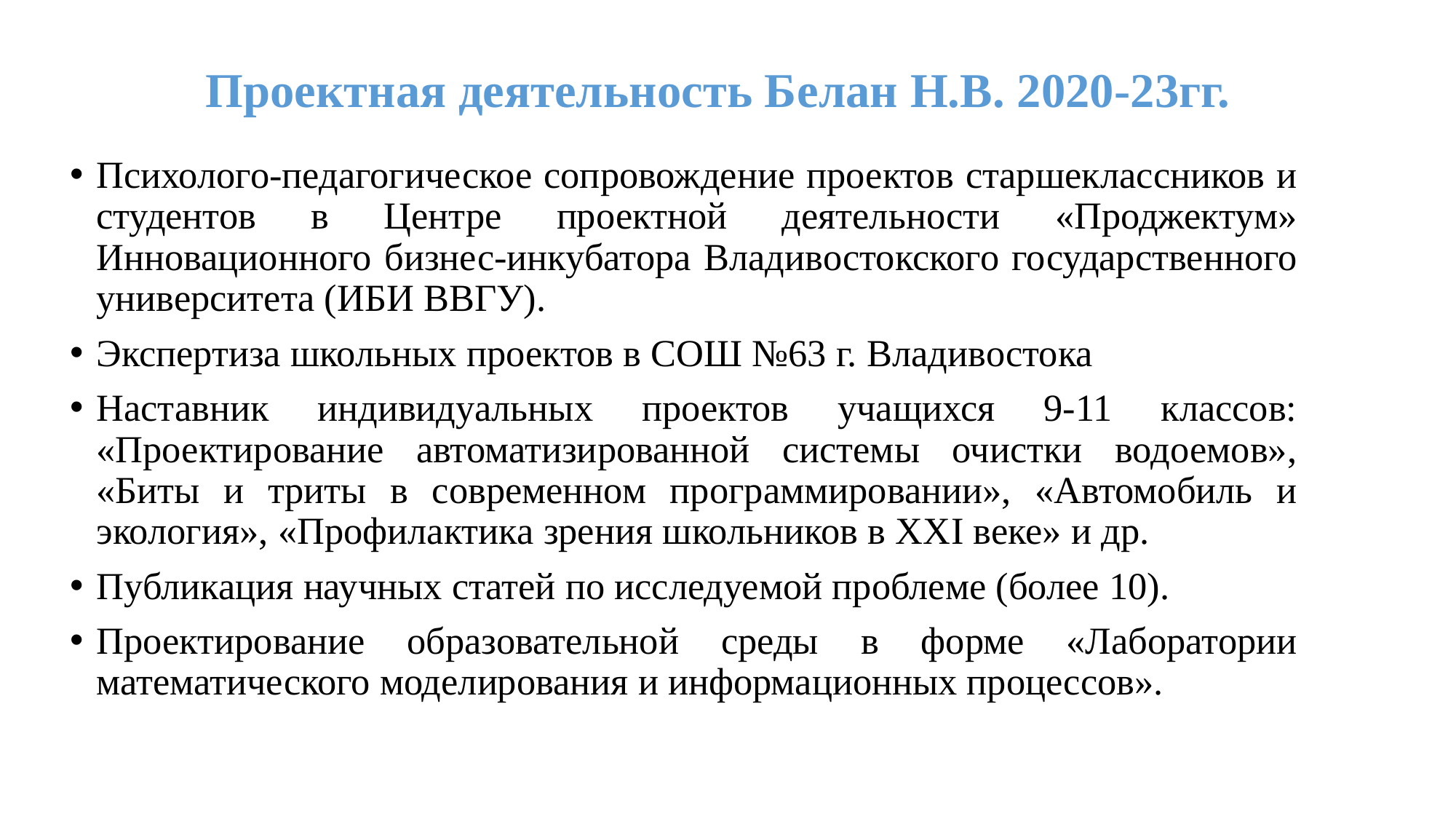

# Проектная деятельность Белан Н.В. 2020-23гг.
Психолого-педагогическое сопровождение проектов старшеклассников и студентов в Центре проектной деятельности «Проджектум» Инновационного бизнес-инкубатора Владивостокского государственного университета (ИБИ ВВГУ).
Экспертиза школьных проектов в СОШ №63 г. Владивостока
Наставник индивидуальных проектов учащихся 9-11 классов: «Проектирование автоматизированной системы очистки водоемов», «Биты и триты в современном программировании», «Автомобиль и экология», «Профилактика зрения школьников в ХХI веке» и др.
Публикация научных статей по исследуемой проблеме (более 10).
Проектирование образовательной среды в форме «Лаборатории математического моделирования и информационных процессов».